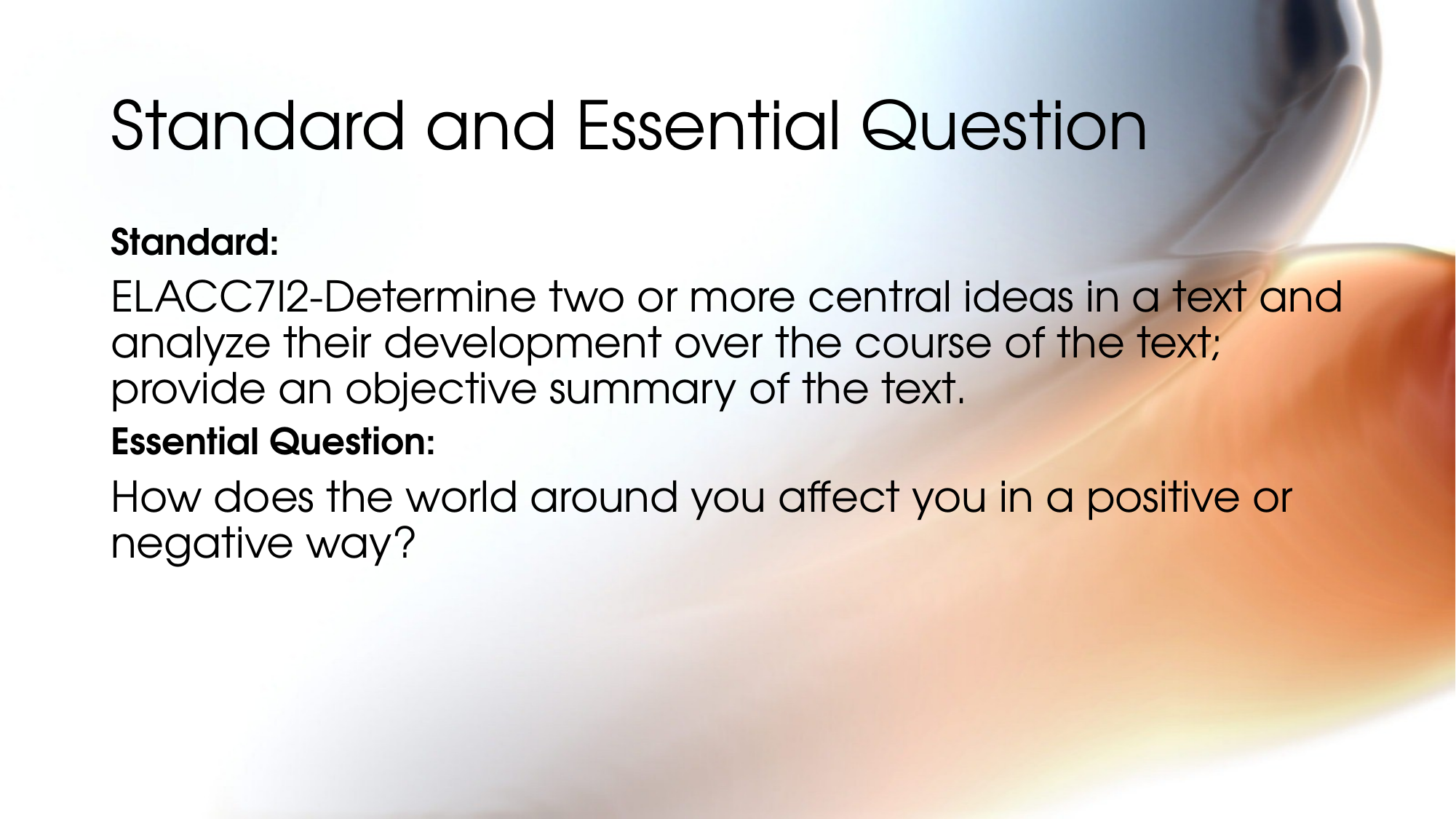

# Standard and Essential Question
Standard:
ELACC7I2-Determine two or more central ideas in a text and analyze their development over the course of the text; provide an objective summary of the text.
Essential Question:
How does the world around you affect you in a positive or negative way?